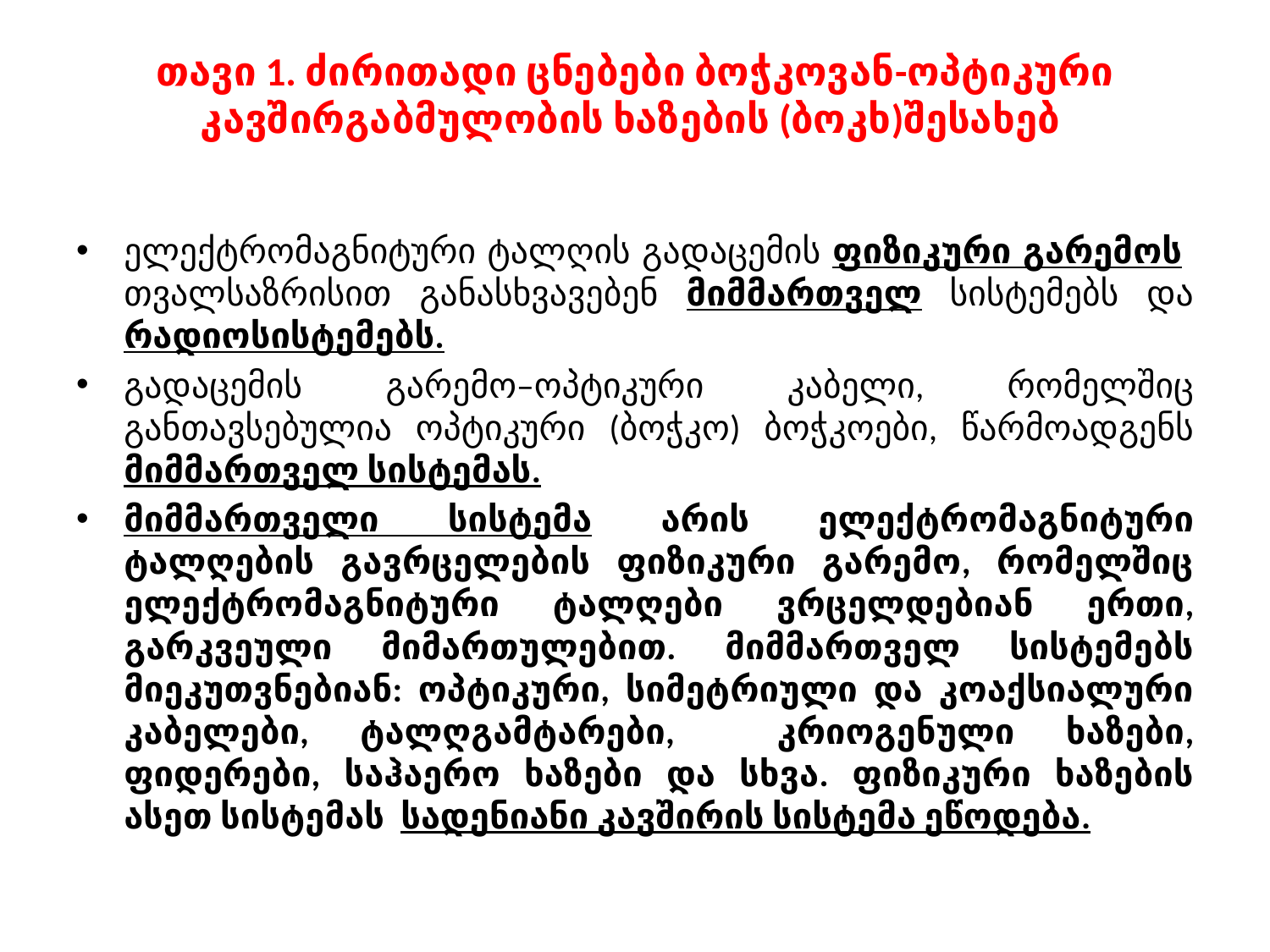

# თავი 1. ძირითადი ცნებები ბოჭკოვან-ოპტიკური კავშირგაბმულობის ხაზების (ბოკხ)შესახებ
ელექტრომაგნიტური ტალღის გადაცემის ფიზიკური გარემოს  თვალსაზრისით განასხვავებენ მიმმართველ სისტემებს და რადიოსისტემებს.
გადაცემის გარემო–ოპტიკური კაბელი, რომელშიც განთავსებულია ოპტიკური (ბოჭკო) ბოჭკოები, წარმოადგენს მიმმართველ სისტემას.
მიმმართველი სისტემა არის ელექტრომაგნიტური ტალღების გავრცელების ფიზიკური გარემო, რომელშიც ელექტრომაგნიტური ტალღები ვრცელდებიან ერთი, გარკვეული მიმართულებით. მიმმართველ სისტემებს მიეკუთვნებიან: ოპტიკური, სიმეტრიული და კოაქსიალური კაბელები, ტალღგამტარები,  კრიოგენული ხაზები, ფიდერები, საჰაერო ხაზები და სხვა. ფიზიკური ხაზების ასეთ სისტემას  სადენიანი კავშირის სისტემა ეწოდება.